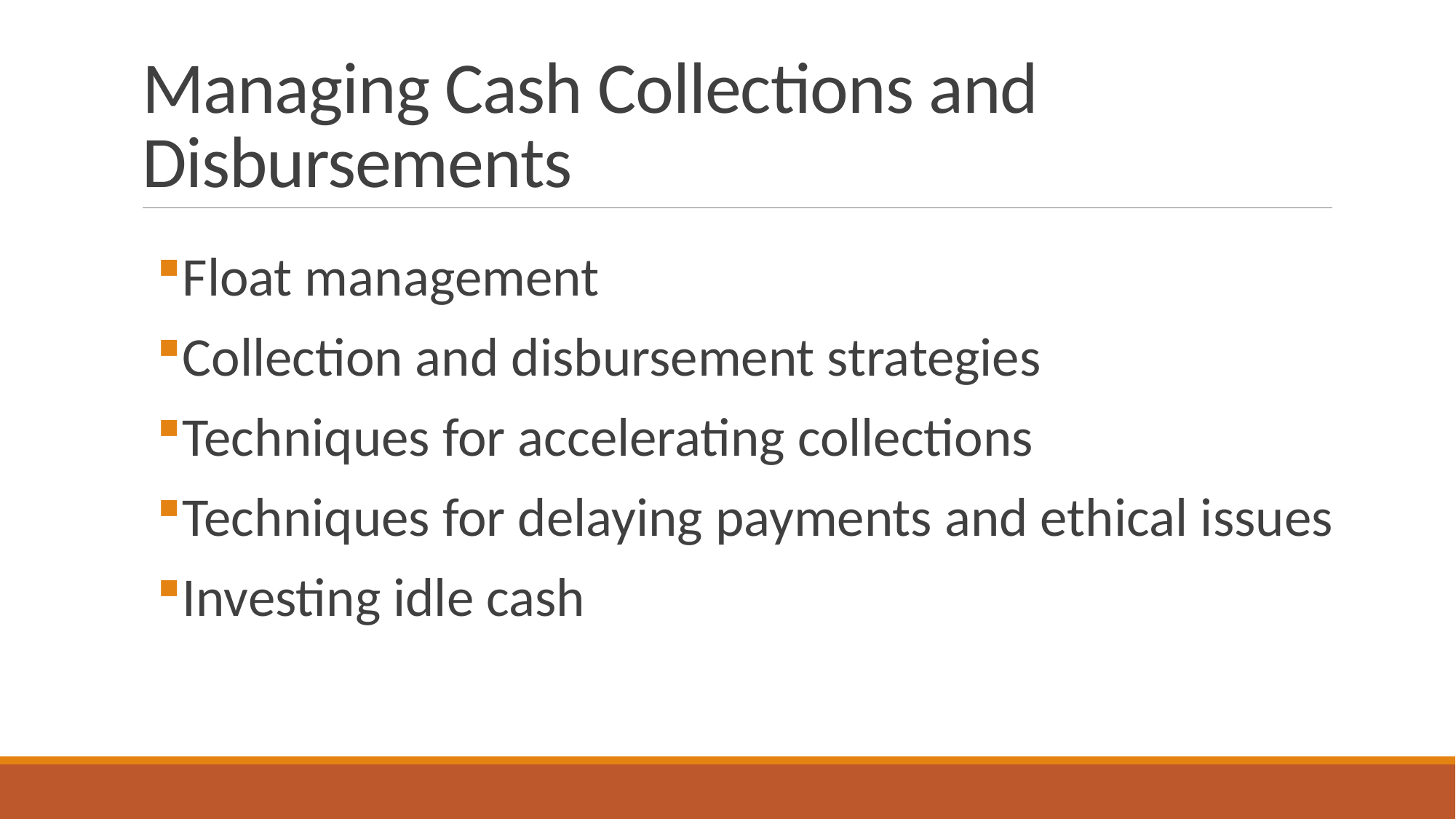

# Managing Cash Collections and Disbursements
Float management
Collection and disbursement strategies
Techniques for accelerating collections
Techniques for delaying payments and ethical issues
Investing idle cash